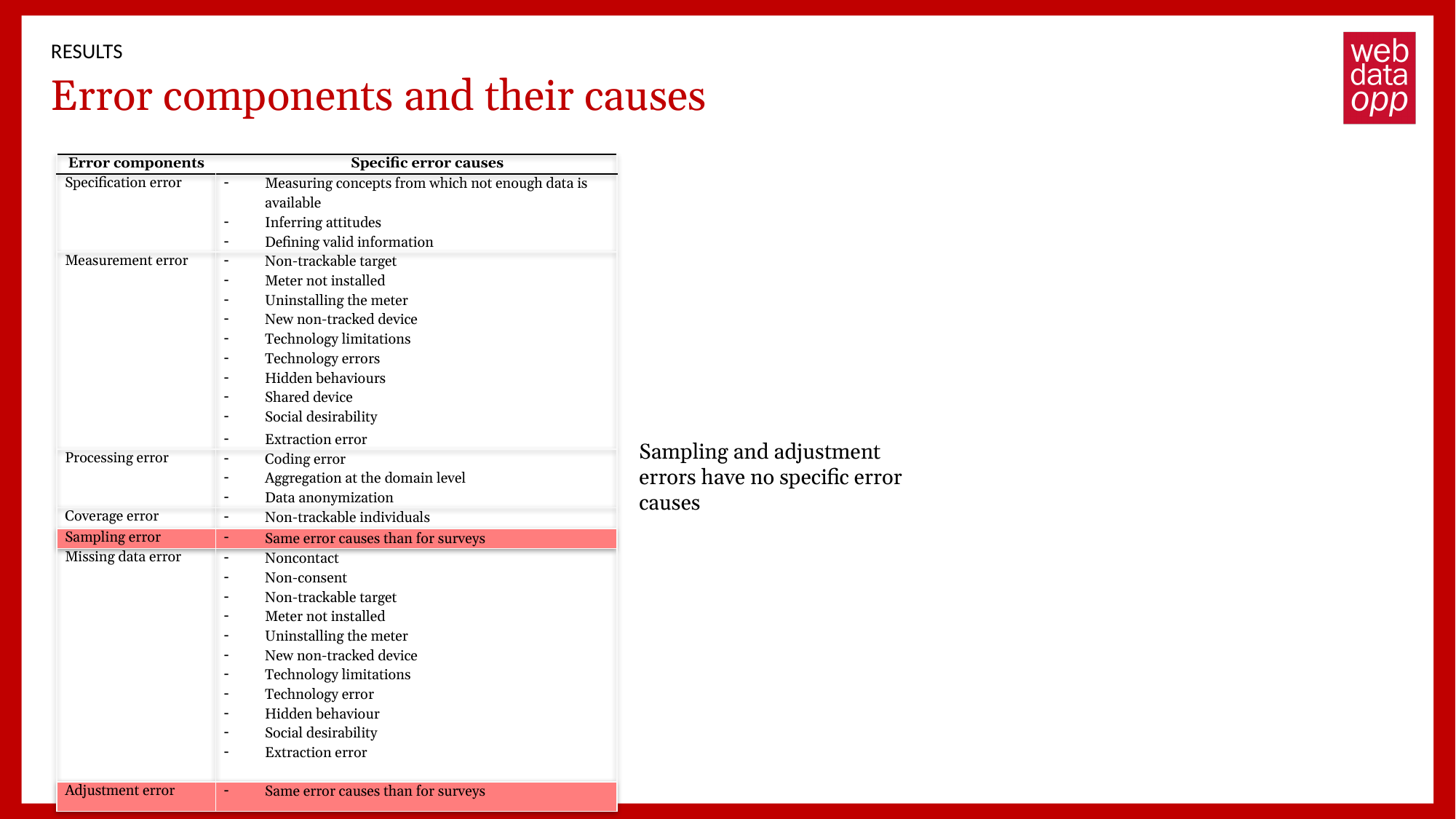

RESULTS
# Error components and their causes
| Error components | Specific error causes |
| --- | --- |
| Specification error | Measuring concepts from which not enough data is available Inferring attitudes Defining valid information |
| Measurement error | Non-trackable target Meter not installed Uninstalling the meter New non-tracked device Technology limitations Technology errors Hidden behaviours Shared device Social desirability Extraction error |
| Processing error | Coding error Aggregation at the domain level Data anonymization |
| Coverage error | Non-trackable individuals |
| Sampling error | Same error causes than for surveys |
| Missing data error | Noncontact Non-consent Non-trackable target Meter not installed Uninstalling the meter New non-tracked device Technology limitations Technology error Hidden behaviour Social desirability Extraction error |
| Adjustment error | Same error causes than for surveys |
Sampling and adjustment errors have no specific error causes